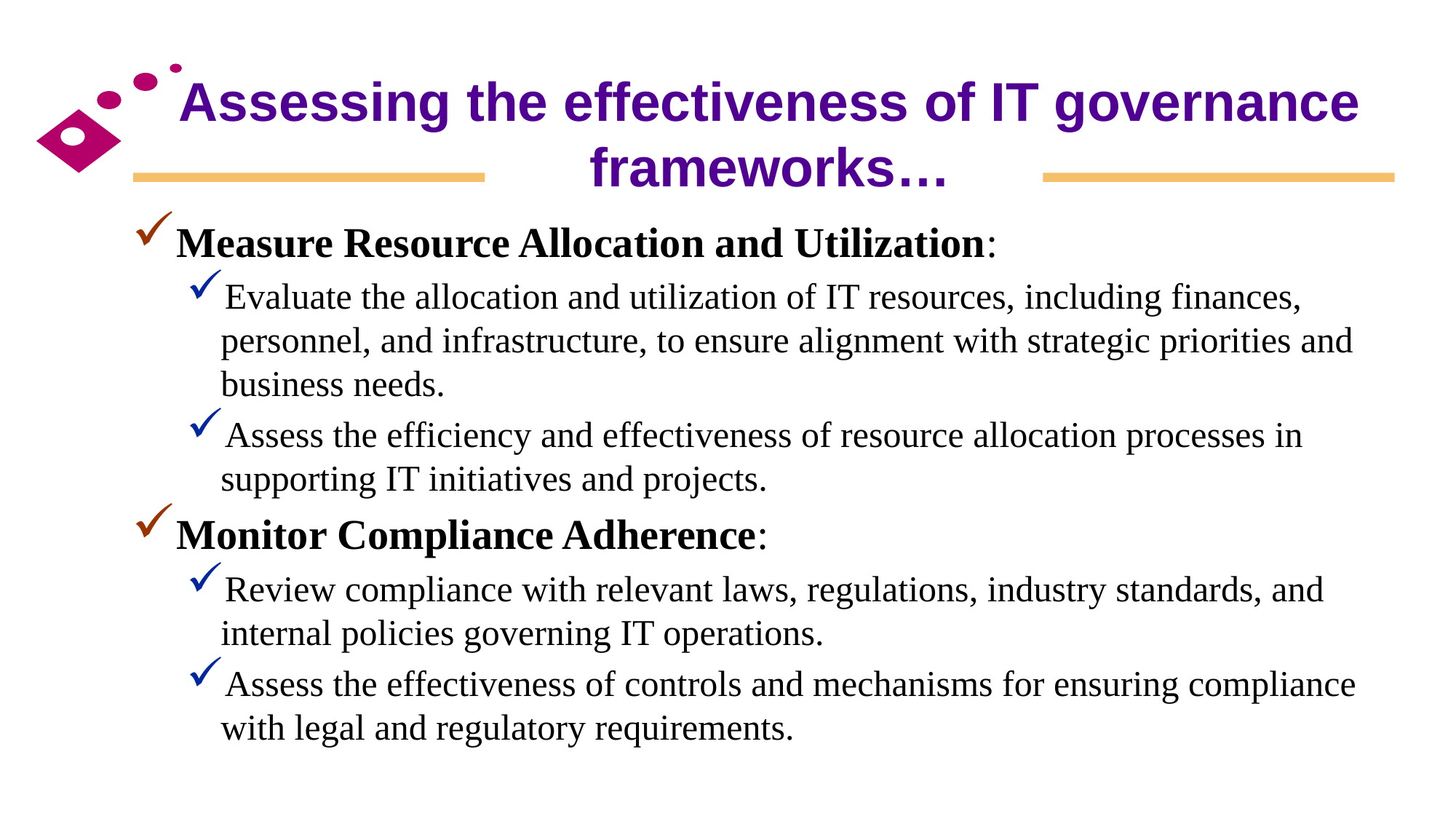

# Assessing the effectiveness of IT governance frameworks…
Measure Resource Allocation and Utilization:
Evaluate the allocation and utilization of IT resources, including finances, personnel, and infrastructure, to ensure alignment with strategic priorities and business needs.
Assess the efficiency and effectiveness of resource allocation processes in supporting IT initiatives and projects.
Monitor Compliance Adherence:
Review compliance with relevant laws, regulations, industry standards, and internal policies governing IT operations.
Assess the effectiveness of controls and mechanisms for ensuring compliance with legal and regulatory requirements.